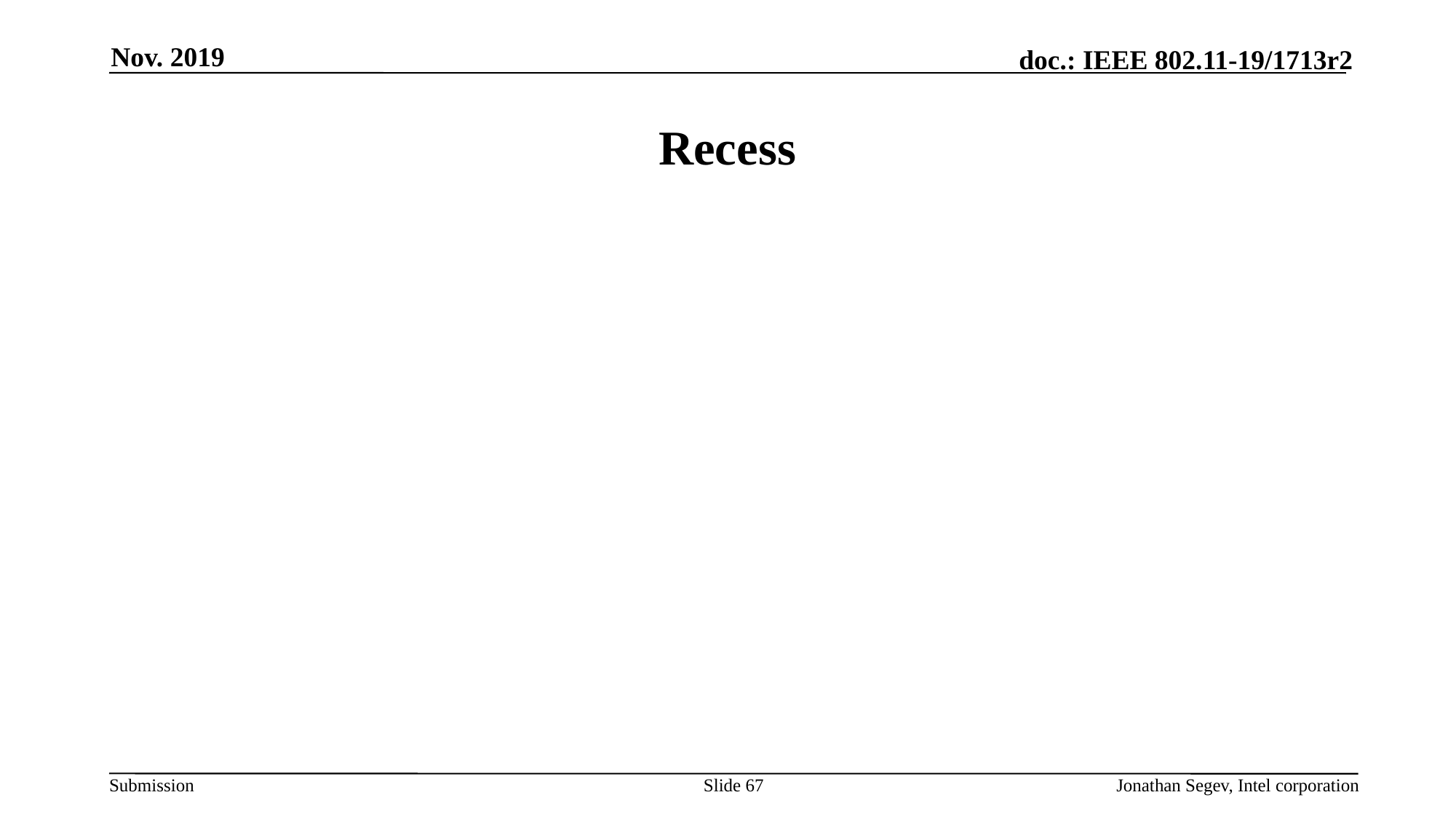

Nov. 2019
# Recess

Slide 67
Jonathan Segev, Intel corporation